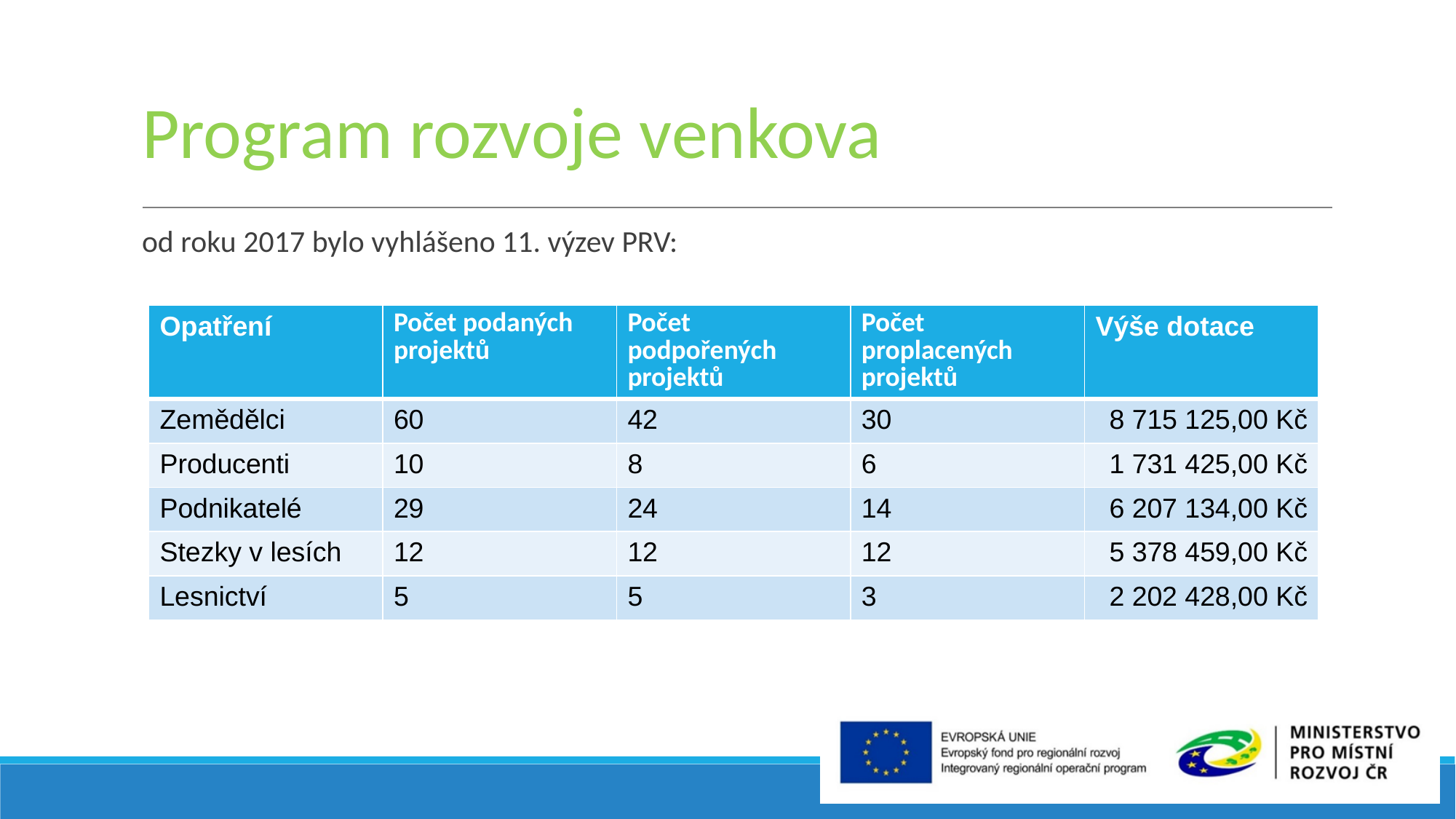

# Program rozvoje venkova
od roku 2017 bylo vyhlášeno 11. výzev PRV:

| Opatření | Počet podaných projektů | Počet podpořených projektů | Počet proplacených projektů | Výše dotace |
| --- | --- | --- | --- | --- |
| Zemědělci | 60 | 42 | 30 | 8 715 125,00 Kč |
| Producenti | 10 | 8 | 6 | 1 731 425,00 Kč |
| Podnikatelé | 29 | 24 | 14 | 6 207 134,00 Kč |
| Stezky v lesích | 12 | 12 | 12 | 5 378 459,00 Kč |
| Lesnictví | 5 | 5 | 3 | 2 202 428,00 Kč |